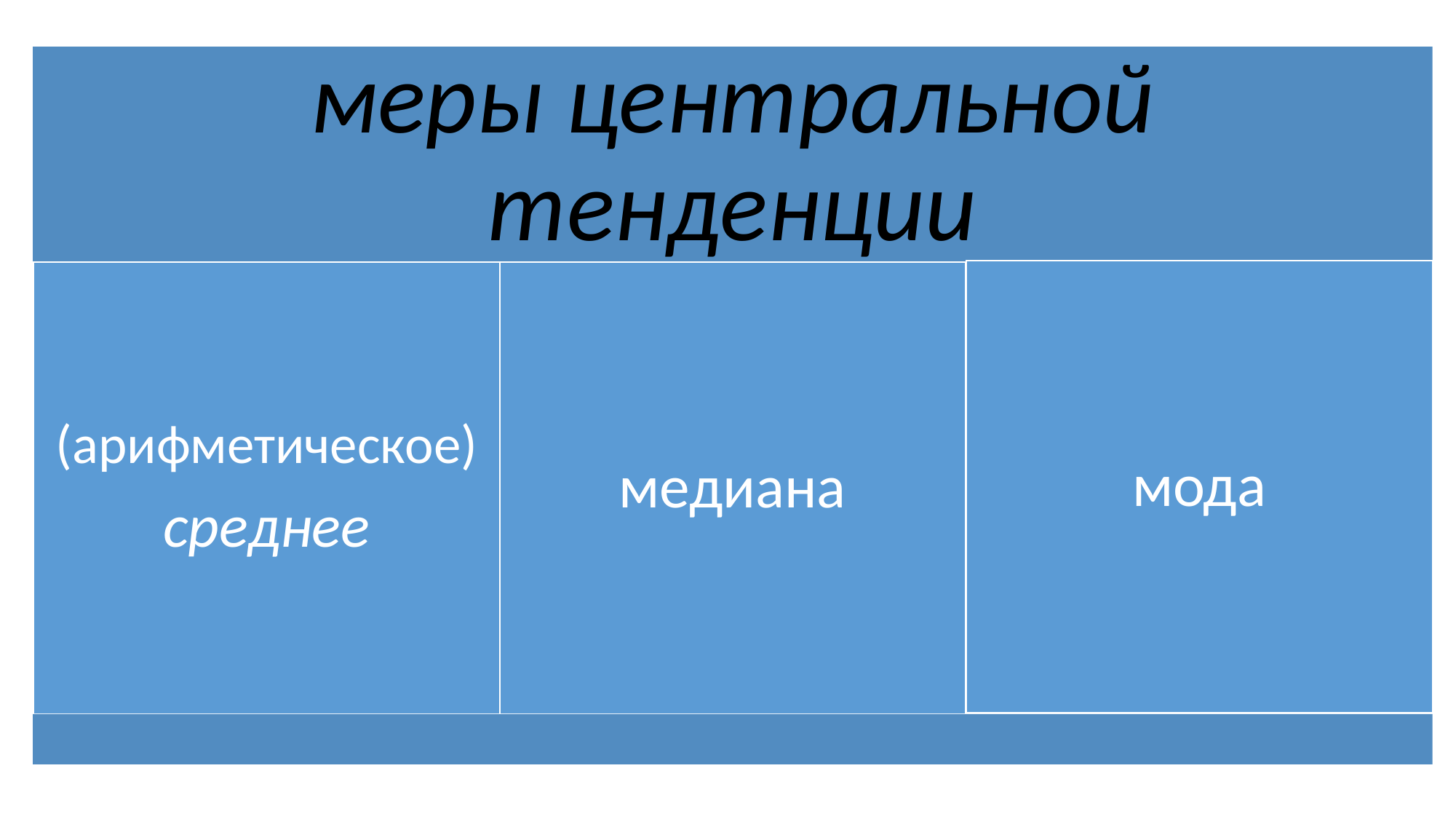

меры центральной тенденции
(арифметическое)
среднее
медиана
мода